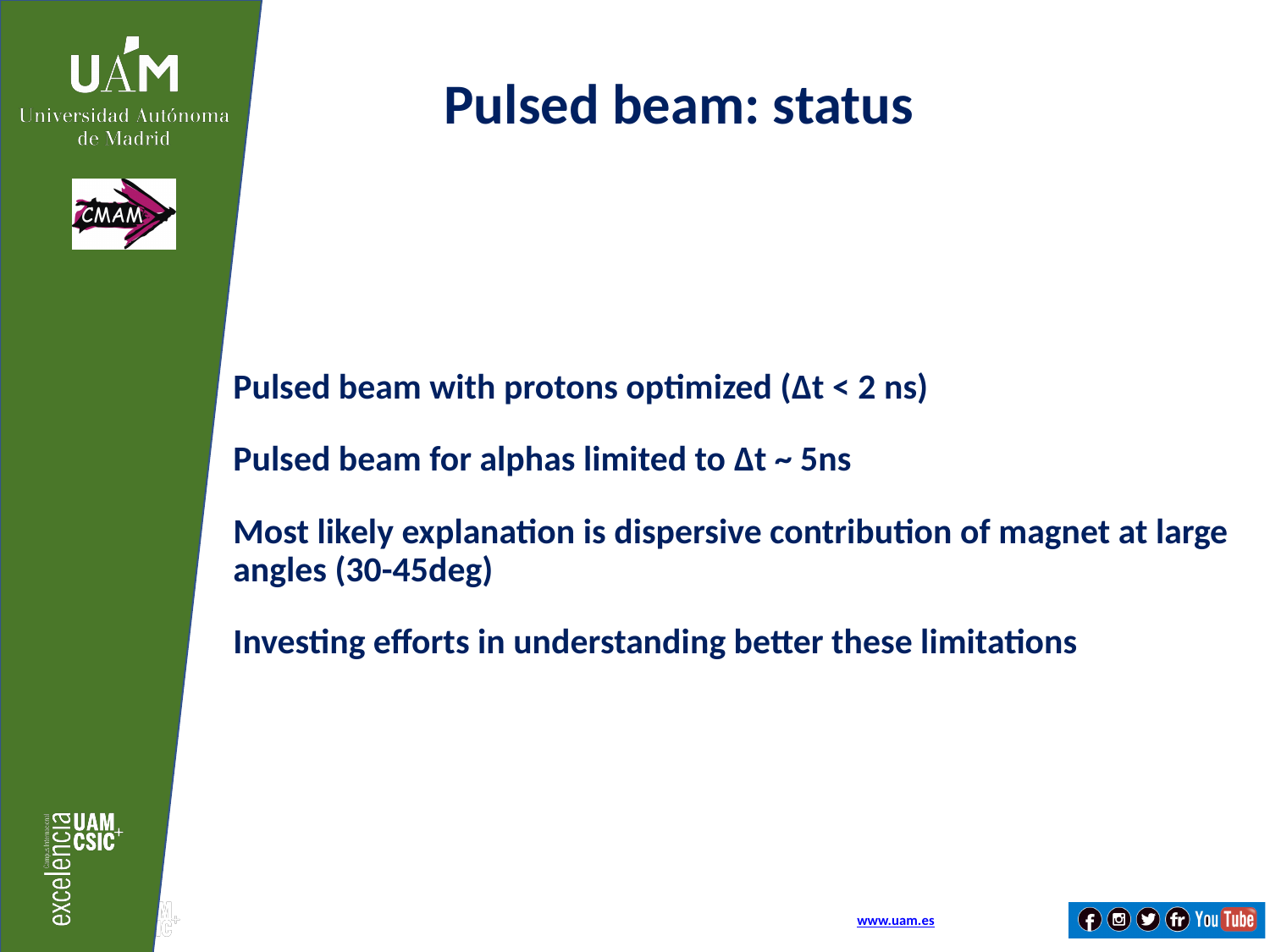

Pulsed beam: status
Pulsed beam with protons optimized (Δt < 2 ns)
Pulsed beam for alphas limited to Δt ~ 5ns
Most likely explanation is dispersive contribution of magnet at large angles (30-45deg)
Investing efforts in understanding better these limitations